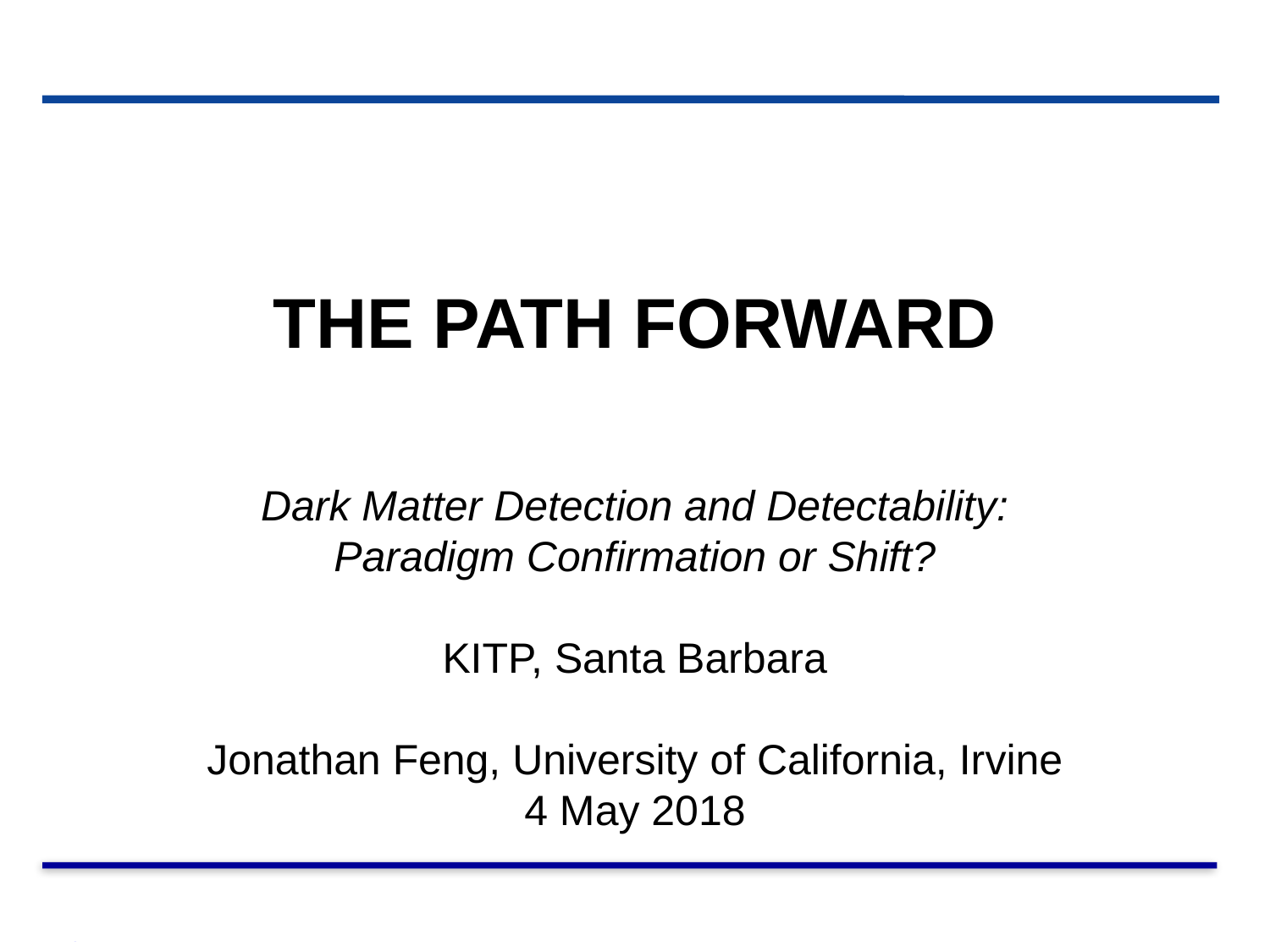

THE PATH FORWARD
Dark Matter Detection and Detectability:
Paradigm Confirmation or Shift?

KITP, Santa Barbara

Jonathan Feng, University of California, Irvine
4 May 2018